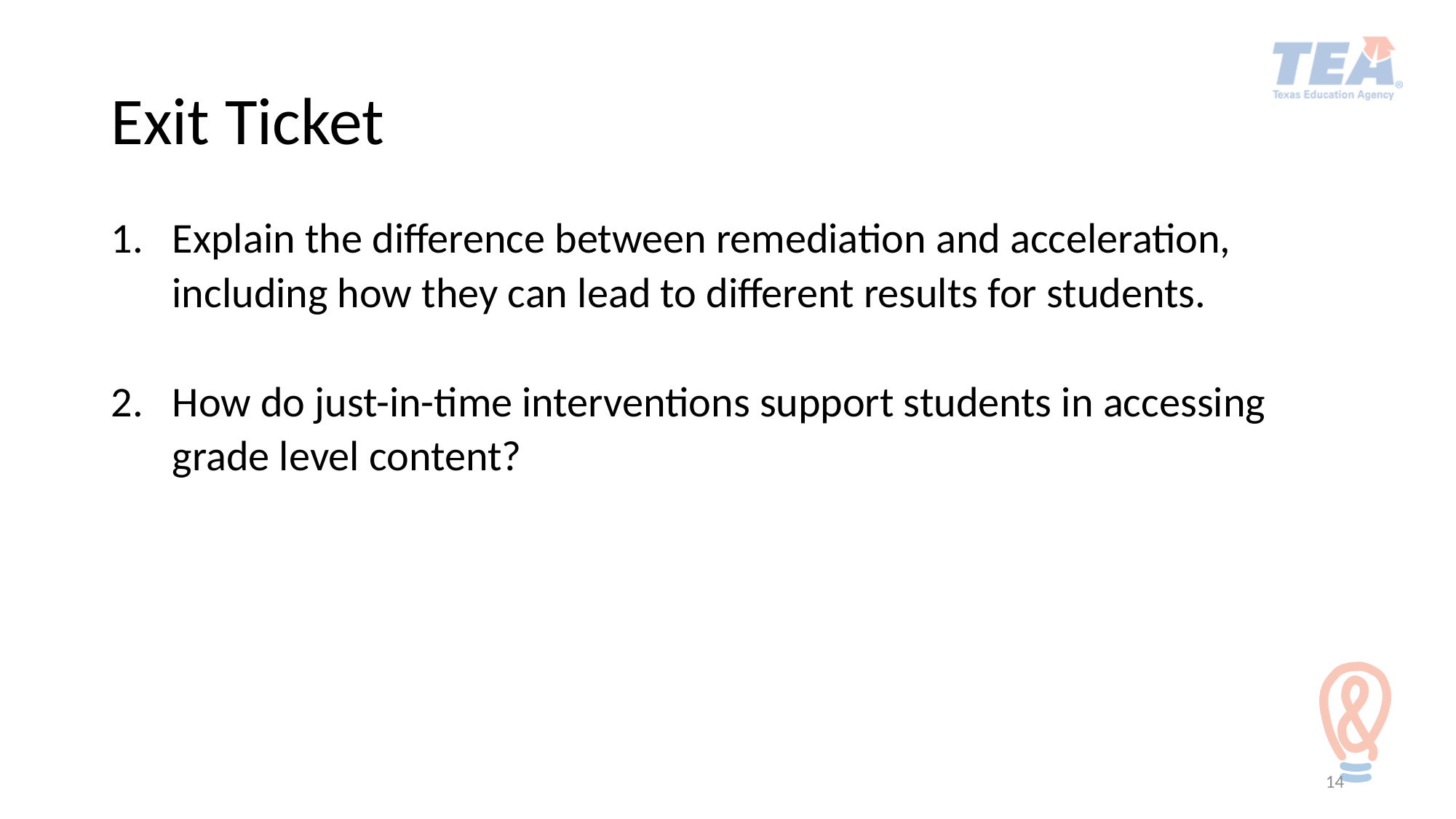

# Exit Ticket
Explain the difference between remediation and acceleration, including how they can lead to different results for students.

How do just-in-time interventions support students in accessing grade level content?
14